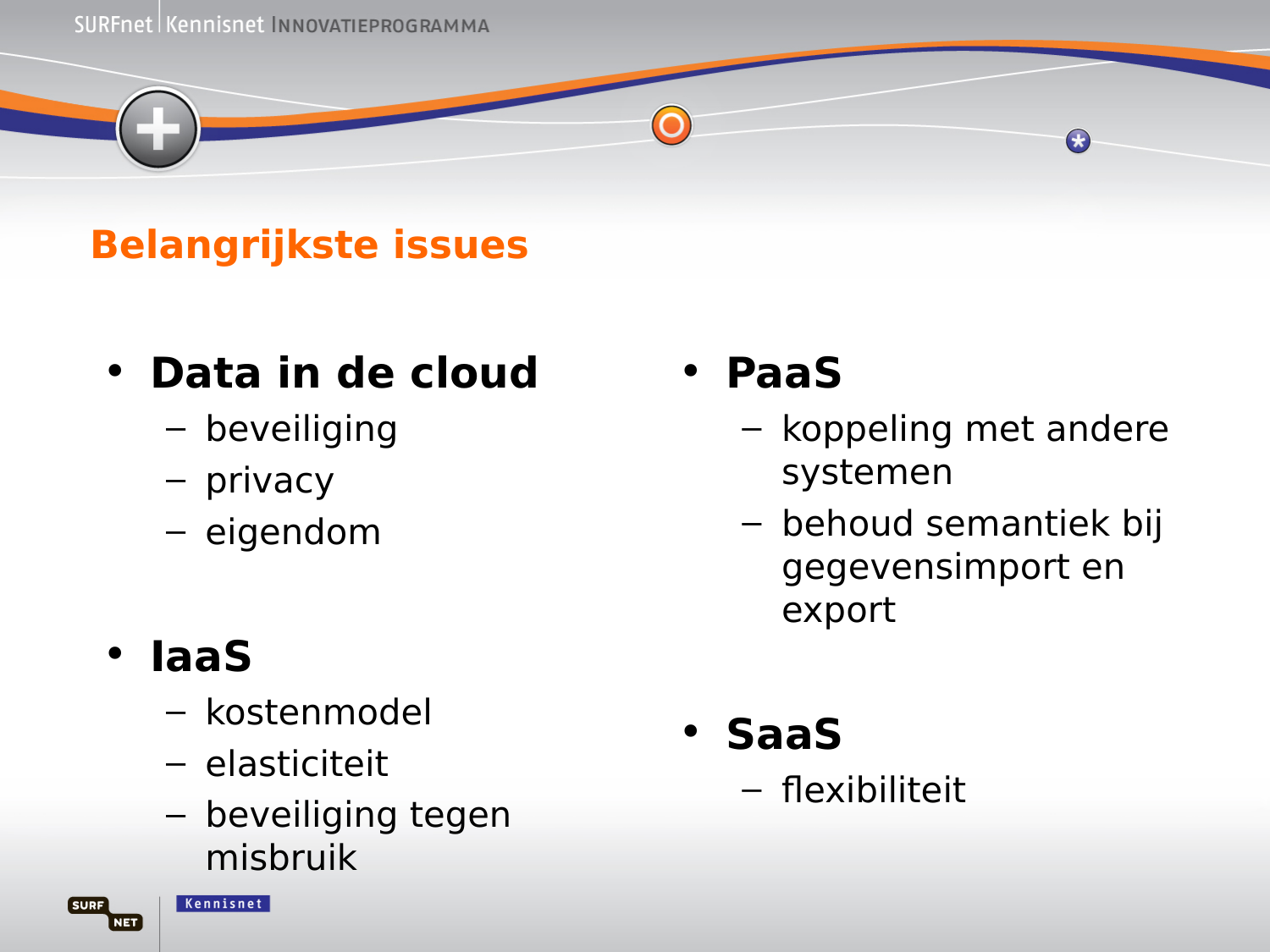

# Belangrijkste issues
Data in de cloud
beveiliging
privacy
eigendom

IaaS
kostenmodel
elasticiteit
beveiliging tegen misbruik
PaaS
koppeling met andere systemen
behoud semantiek bij gegevensimport en
export

SaaS
flexibiliteit